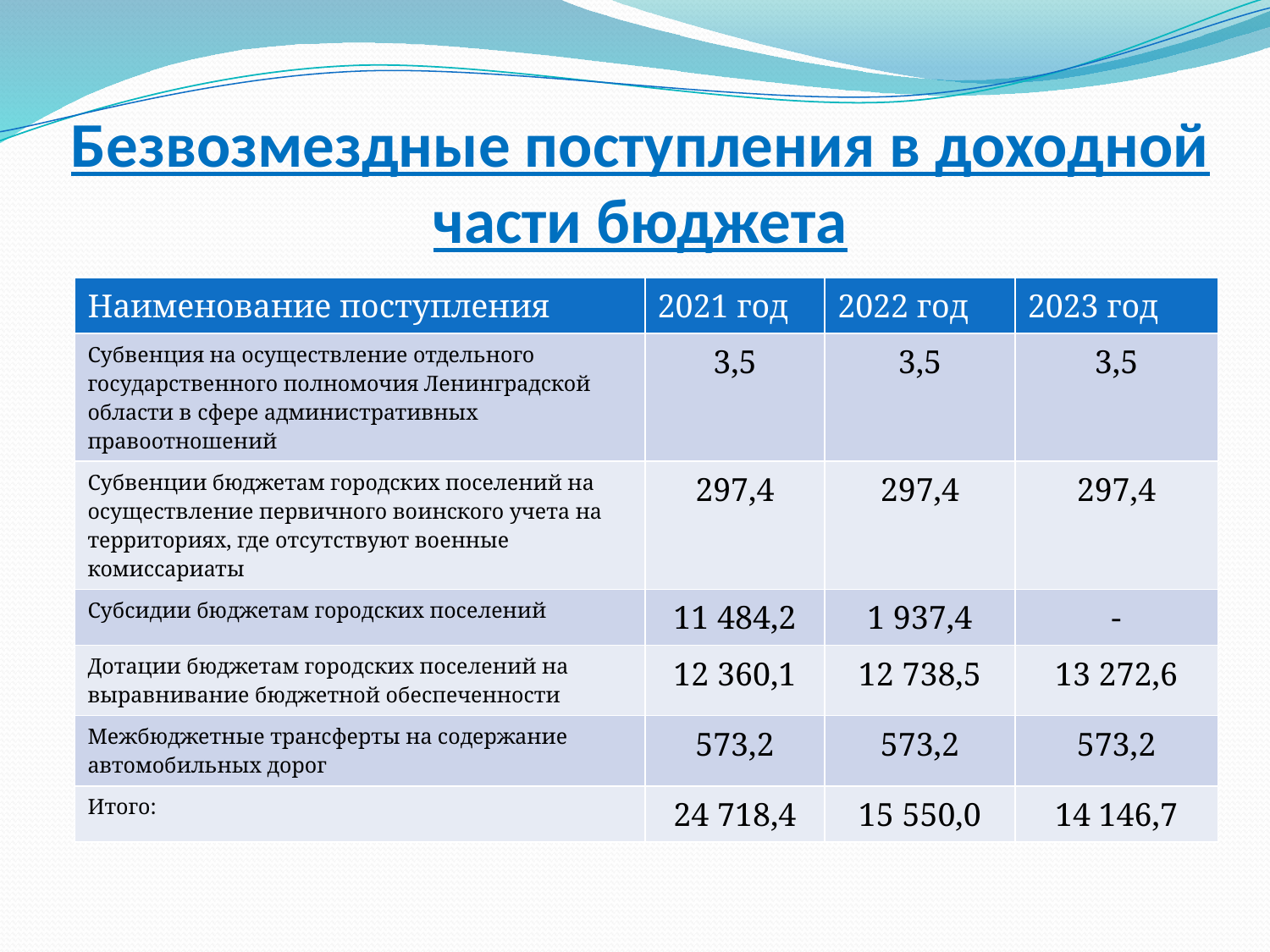

# Безвозмездные поступления в доходной части бюджета
| Наименование поступления | 2021 год | 2022 год | 2023 год |
| --- | --- | --- | --- |
| Субвенция на осуществление отдельного государственного полномочия Ленинградской области в сфере административных правоотношений | 3,5 | 3,5 | 3,5 |
| Субвенции бюджетам городских поселений на осуществление первичного воинского учета на территориях, где отсутствуют военные комиссариаты | 297,4 | 297,4 | 297,4 |
| Субсидии бюджетам городских поселений | 11 484,2 | 1 937,4 | - |
| Дотации бюджетам городских поселений на выравнивание бюджетной обеспеченности | 12 360,1 | 12 738,5 | 13 272,6 |
| Межбюджетные трансферты на содержание автомобильных дорог | 573,2 | 573,2 | 573,2 |
| Итого: | 24 718,4 | 15 550,0 | 14 146,7 |